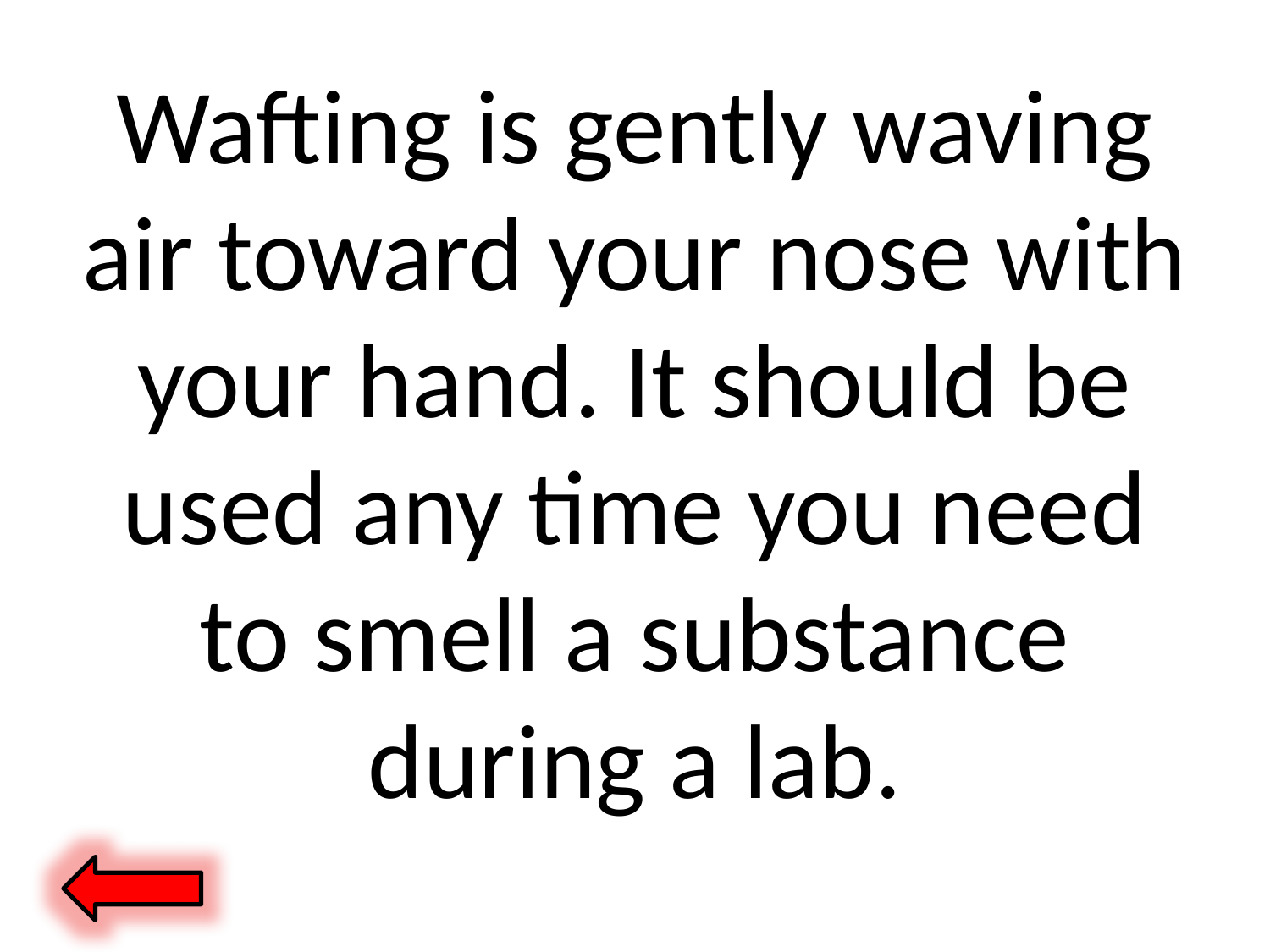

Wafting is gently waving air toward your nose with your hand. It should be used any time you need to smell a substance during a lab.